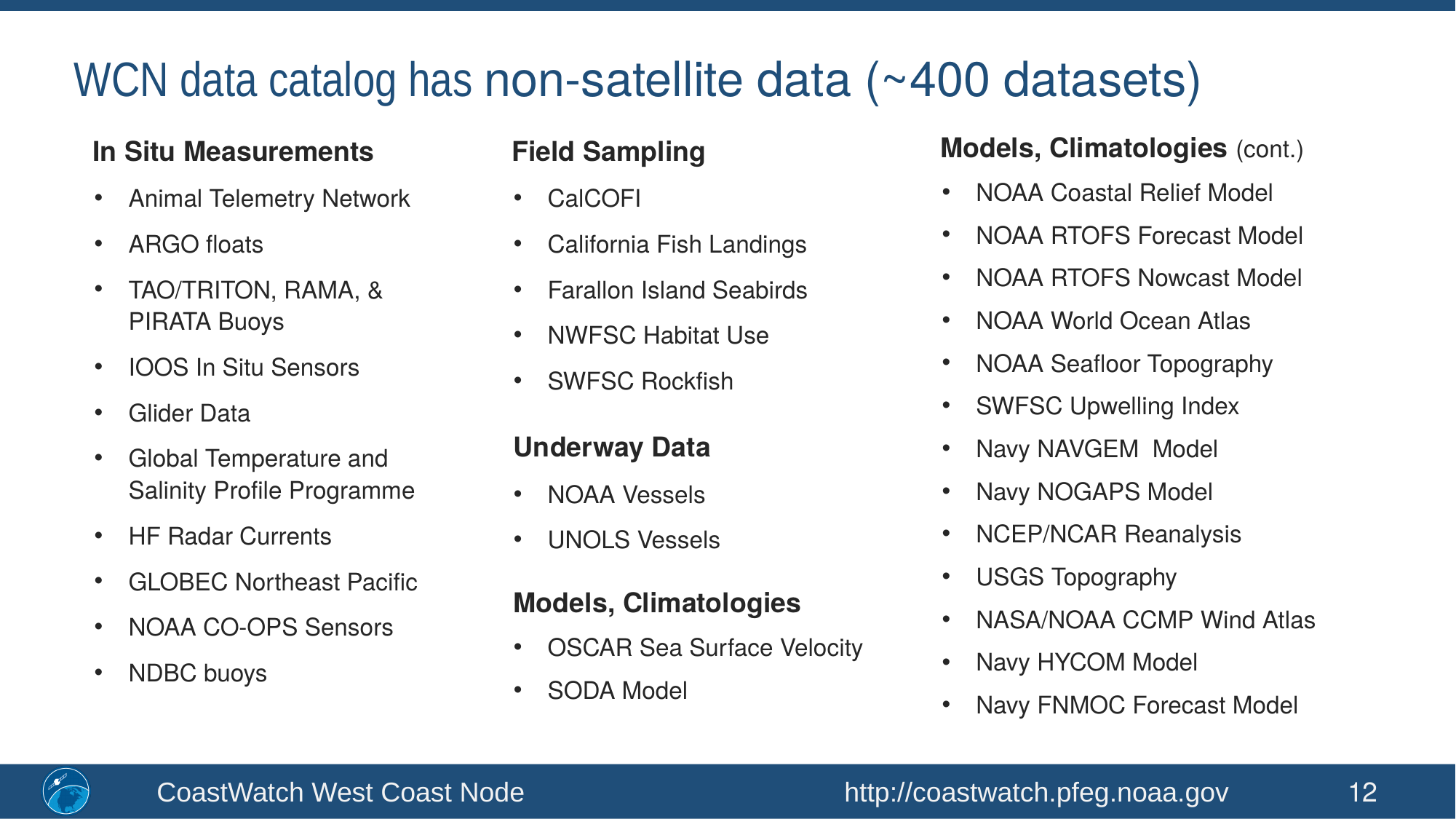

# WCN data catalog has non-satellite data (~400 datasets)
In Situ Measurements
Animal Telemetry Network
ARGO floats
TAO/TRITON, RAMA, & 
PIRATA Buoys
IOOS In Situ Sensors
Glider Data
Global Temperature and Salinity Profile Programme
HF Radar Currents
GLOBEC Northeast Pacific
NOAA CO-OPS Sensors
NDBC buoys
Field Sampling
CalCOFI
California Fish Landings
Farallon Island Seabirds
NWFSC Habitat Use
SWFSC Rockfish
Underway Data
NOAA Vessels
UNOLS Vessels
Models, Climatologies
OSCAR Sea Surface Velocity
SODA Model
Models, Climatologies (cont.)
NOAA Coastal Relief Model
NOAA RTOFS Forecast Model
NOAA RTOFS Nowcast Model
NOAA World Ocean Atlas
NOAA Seafloor Topography
SWFSC Upwelling Index
Navy NAVGEM  Model
Navy NOGAPS Model
NCEP/NCAR Reanalysis
USGS Topography
NASA/NOAA CCMP Wind Atlas
Navy HYCOM Model
Navy FNMOC Forecast Model
CoastWatch West Coast Node                                          http://coastwatch.pfeg.noaa.gov
12